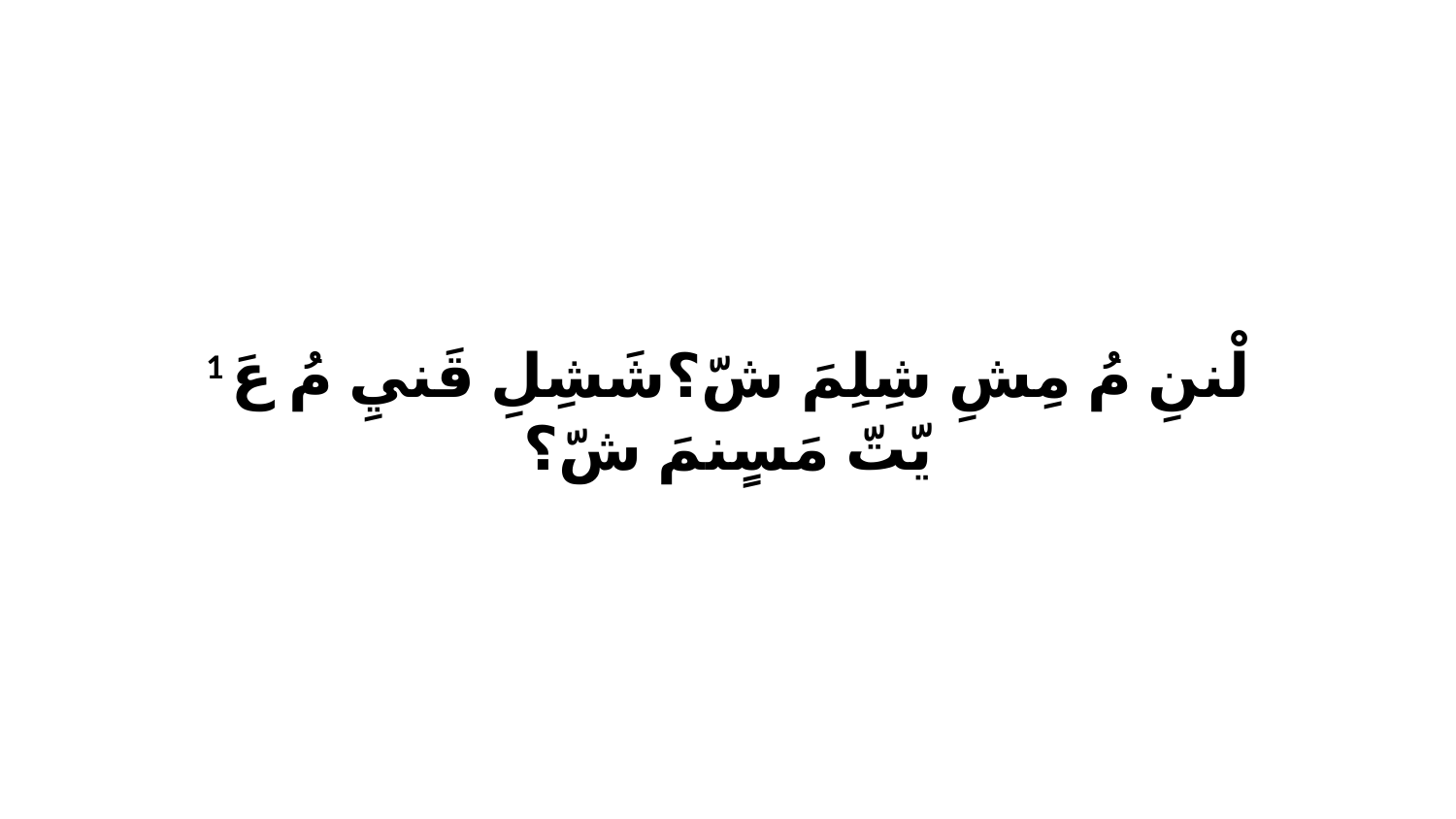

1 لْننِ مُ مِشِ شِلِمَ شّ؟شَشِلِ قَنيِ مُ عَ يّتّ مَسٍنمَ شّ؟